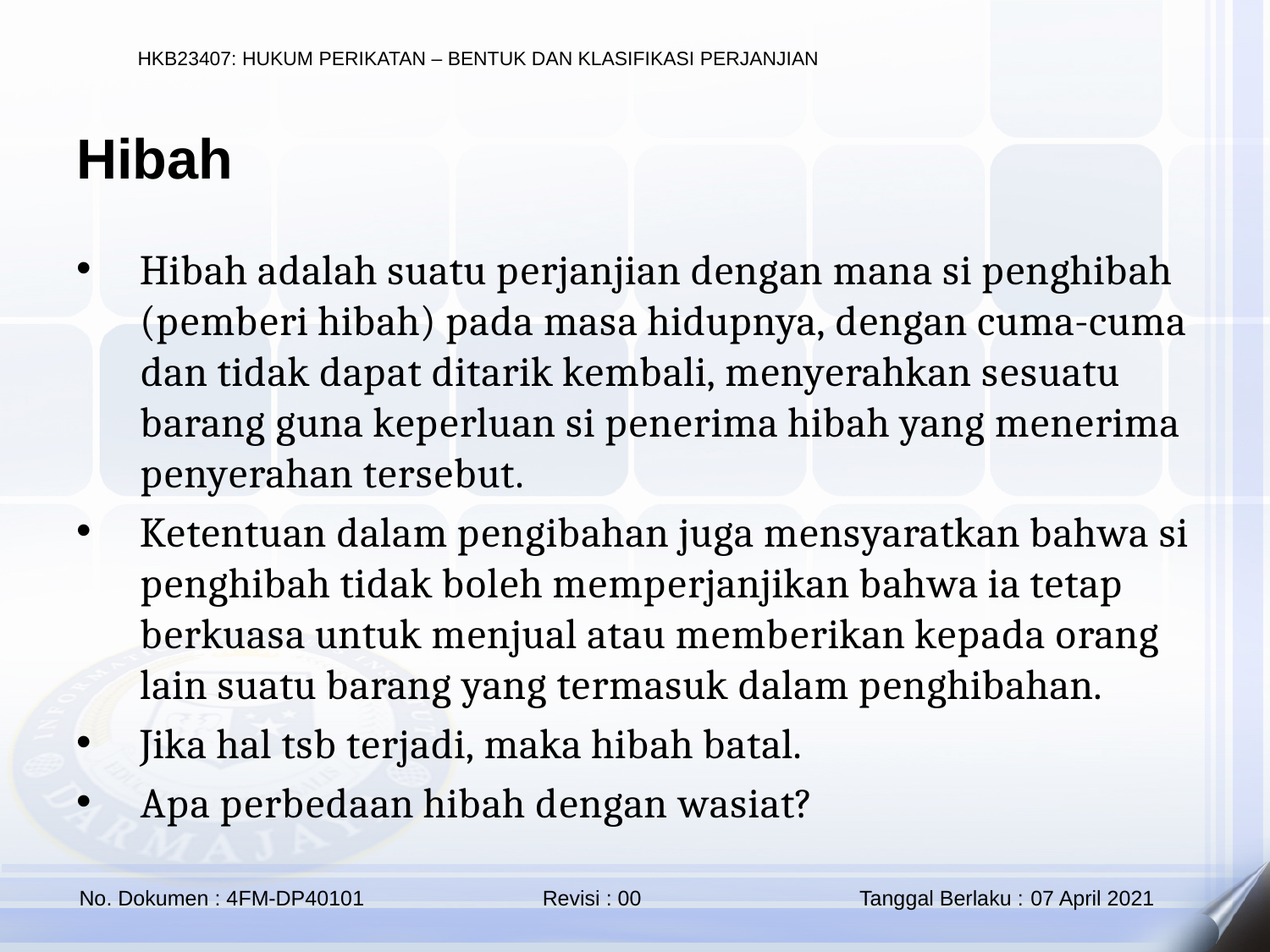

Hibah
Hibah adalah suatu perjanjian dengan mana si penghibah (pemberi hibah) pada masa hidupnya, dengan cuma-cuma dan tidak dapat ditarik kembali, menyerahkan sesuatu barang guna keperluan si penerima hibah yang menerima penyerahan tersebut.
Ketentuan dalam pengibahan juga mensyaratkan bahwa si penghibah tidak boleh memperjanjikan bahwa ia tetap berkuasa untuk menjual atau memberikan kepada orang lain suatu barang yang termasuk dalam penghibahan.
Jika hal tsb terjadi, maka hibah batal.
Apa perbedaan hibah dengan wasiat?